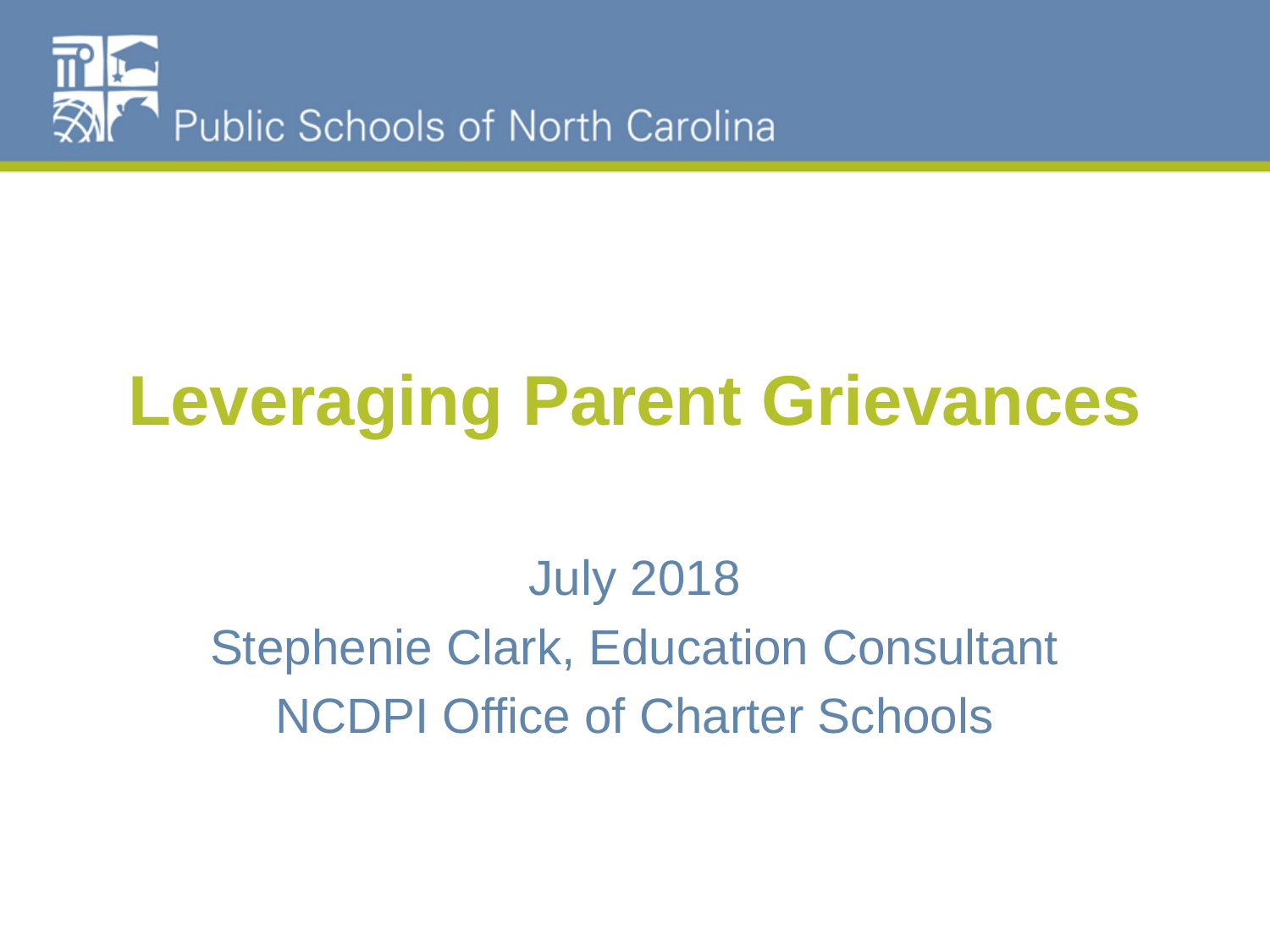

# Leveraging Parent Grievances
July 2018
Stephenie Clark, Education Consultant
NCDPI Office of Charter Schools